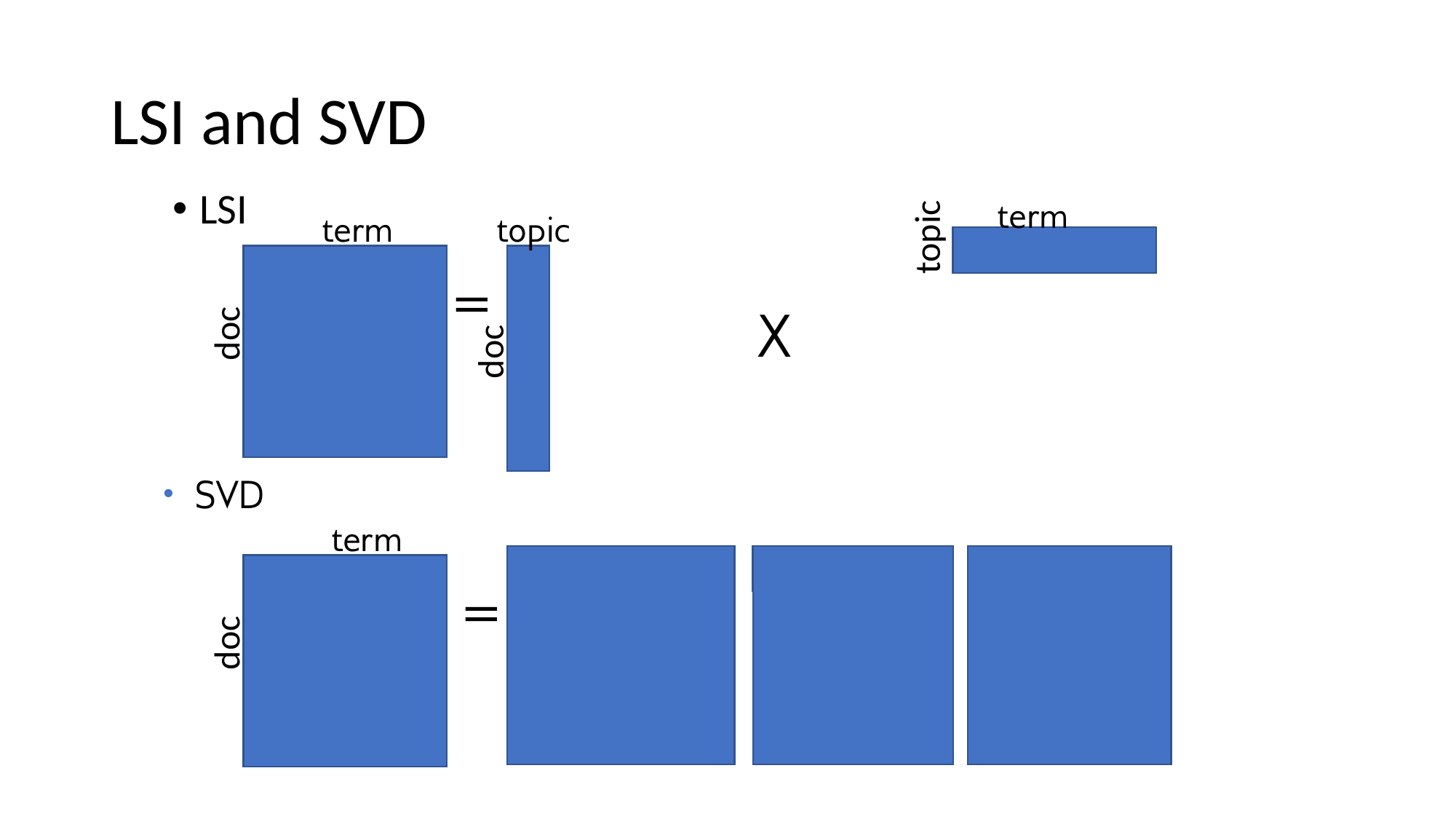

# LSI and SVD
LSI
term
topic
term
topic

=
X
doc
doc
SVD

term

=
doc